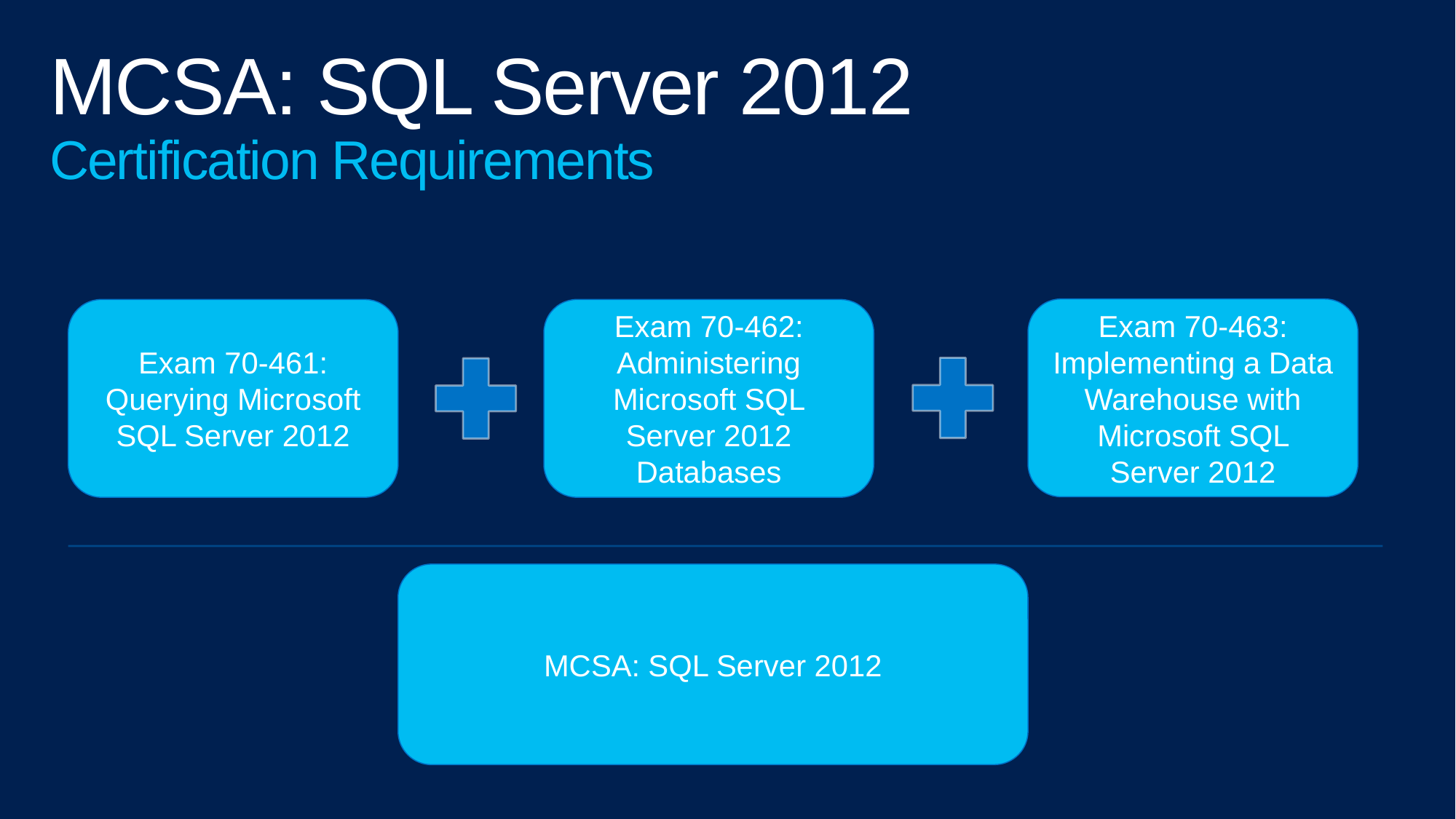

# MCSA: SQL Server 2012 Certification Requirements
Exam 70-463:
Implementing a Data Warehouse with Microsoft SQL Server 2012
Exam 70-461:
Querying Microsoft SQL Server 2012
Exam 70-462:
Administering Microsoft SQL Server 2012 Databases

MCSA: SQL Server 2012